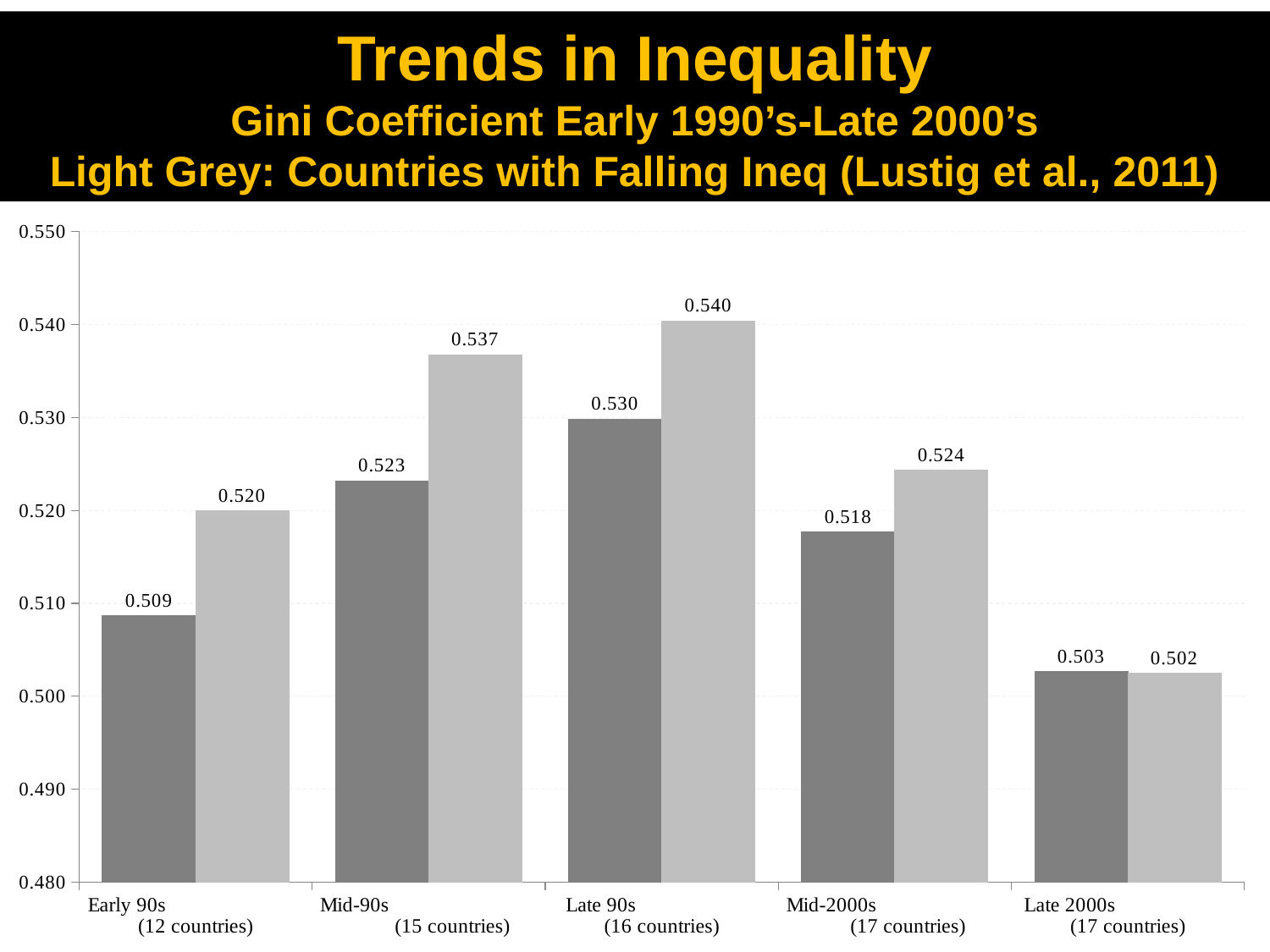

Trends in Inequality
Gini Coefficient Early 1990’s-Late 2000’s
Light Grey: Countries with Falling Ineq (Lustig et al., 2011)

### Chart

| Category | Average (a) | Average (b) |
|---|---|---|
| Early 90s                           (12 countries) | 0.5086310341666667 | 0.5199511277777775 |
| Mid-90s                                      (15 countries) | 0.5231707706666665 | 0.5367412346153867 |
| Late 90s                        (16 countries) | 0.529840041875 | 0.5404034638461536 |
| Mid-2000s                              (17 countries) | 0.5176807229411766 | 0.5243036046153846 |
| Late 2000s                       (17 countries) | 0.5026568552941176 | 0.5024791953846155 |
9